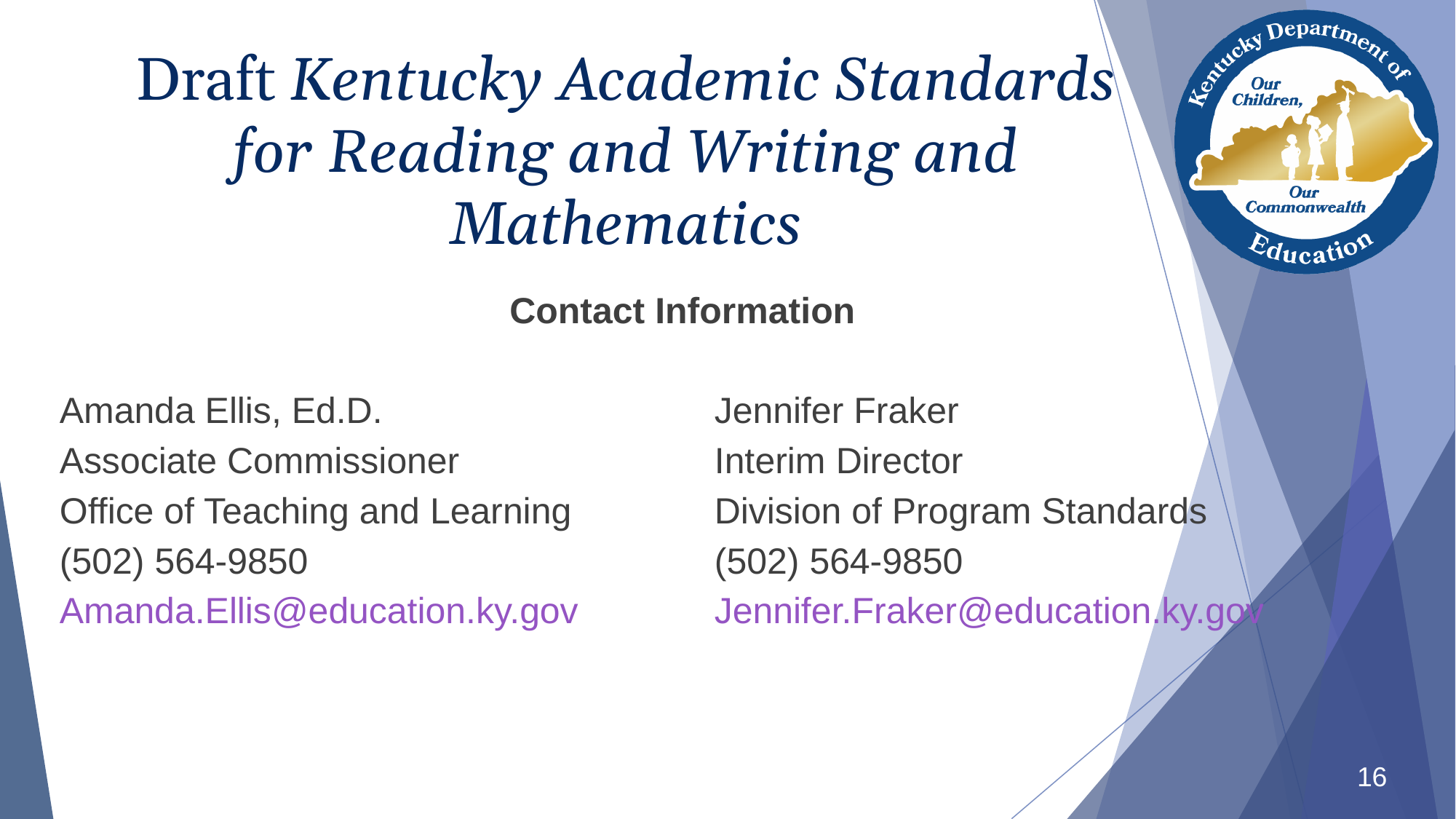

# Draft Kentucky Academic Standards for Reading and Writing and Mathematics

Contact Information

Amanda Ellis, Ed.D.				Jennifer Fraker
Associate Commissioner			Interim Director
Office of Teaching and Learning		Division of Program Standards
(502) 564-9850				(502) 564-9850
Amanda.Ellis@education.ky.gov		Jennifer.Fraker@education.ky.gov

16